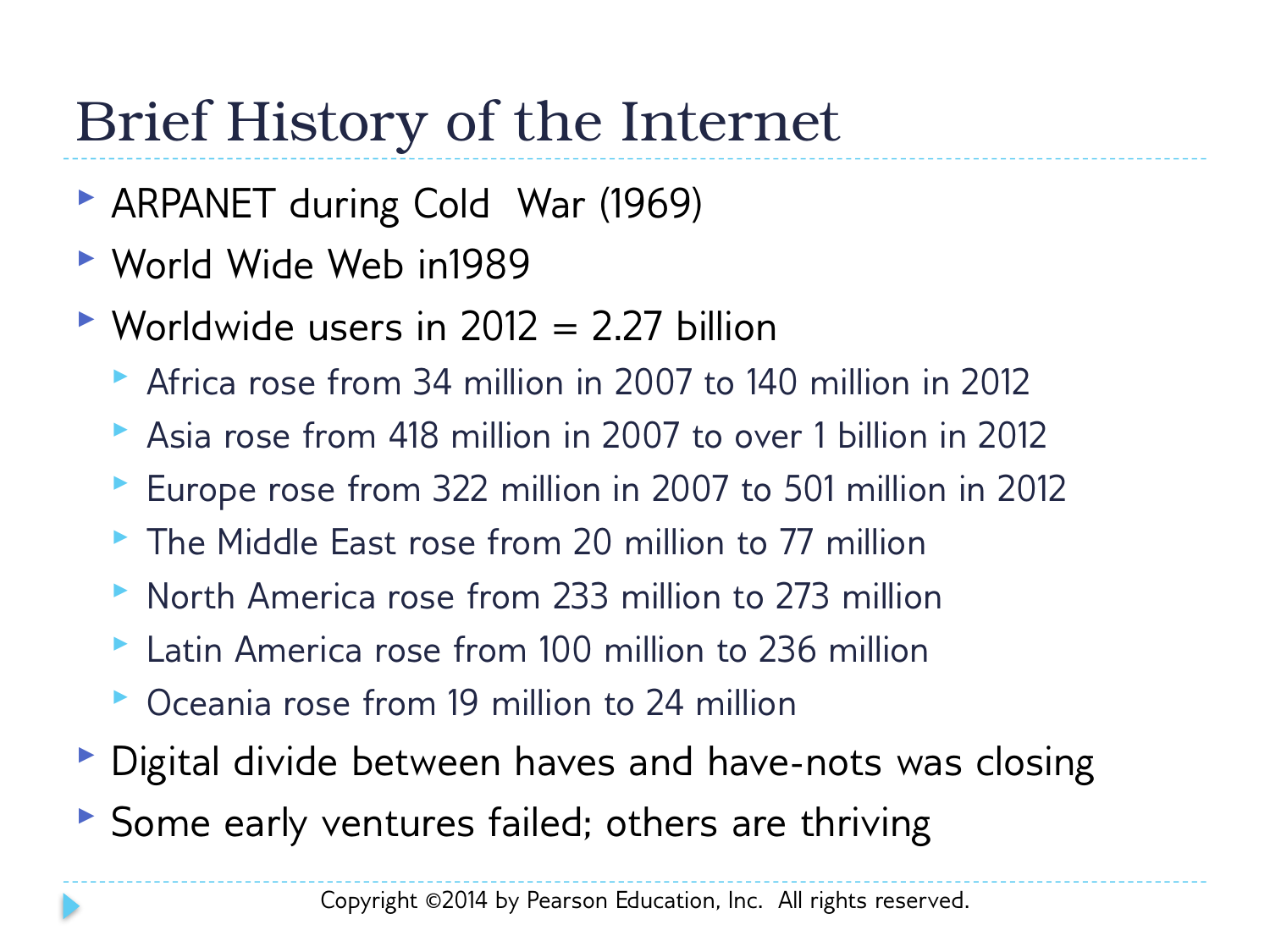

# Brief History of the Internet
ARPANET during Cold  War (1969)
World Wide Web in1989
Worldwide users in 2012 = 2.27 billion
Africa rose from 34 million in 2007 to 140 million in 2012
Asia rose from 418 million in 2007 to over 1 billion in 2012
Europe rose from 322 million in 2007 to 501 million in 2012
The Middle East rose from 20 million to 77 million
North America rose from 233 million to 273 million
Latin America rose from 100 million to 236 million
Oceania rose from 19 million to 24 million
Digital divide between haves and have-nots was closing
Some early ventures failed; others are thriving
Copyright ©2014 by Pearson Education, Inc.  All rights reserved.